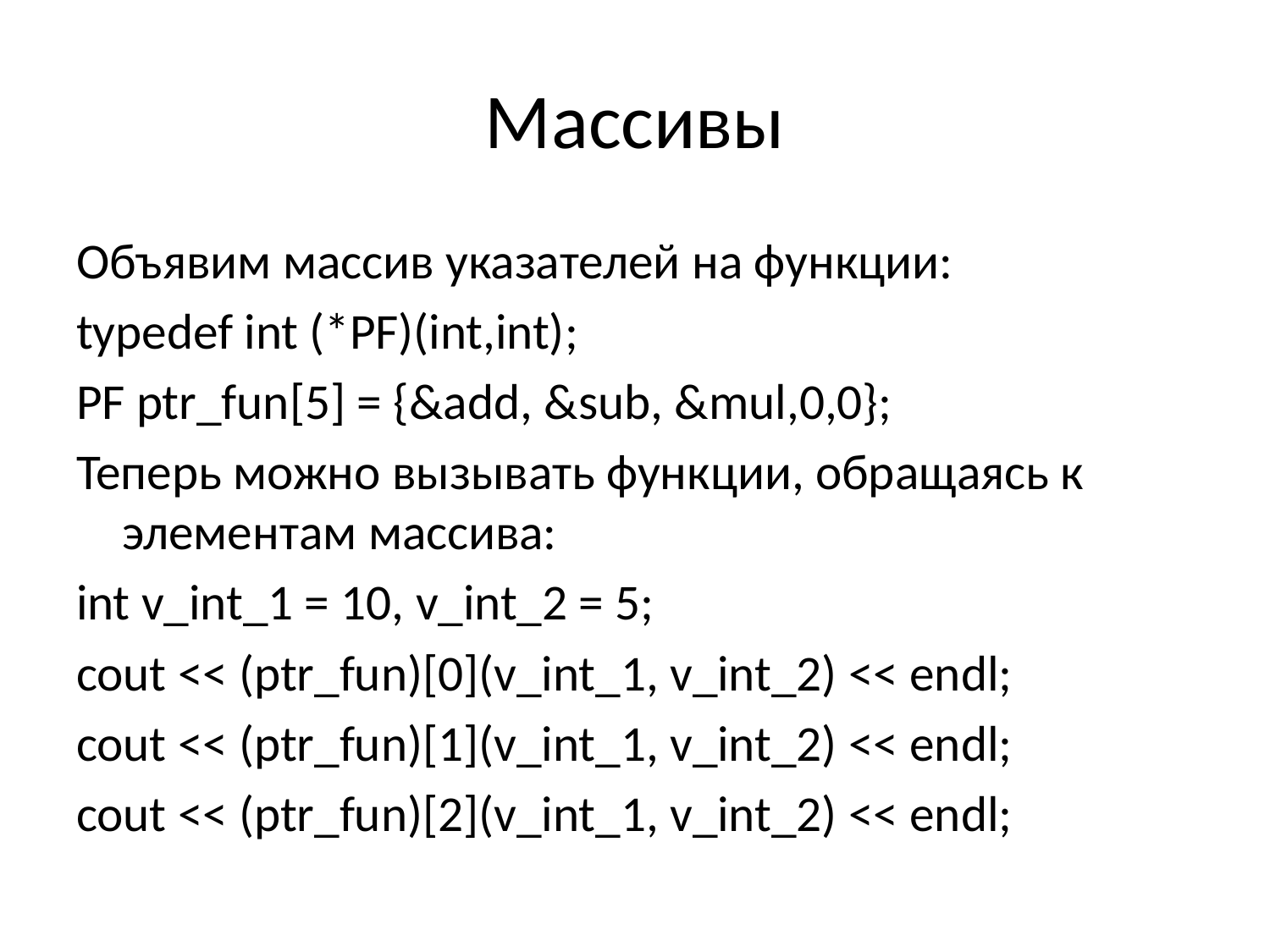

# Массивы
Объявим массив указателей на функции:
typedef int (*PF)(int,int);
PF ptr_fun[5] = {&add, &sub, &mul,0,0};
Теперь можно вызывать функции, обращаясь к элементам массива:
int v_int_1 = 10, v_int_2 = 5;
cout << (ptr_fun)[0](v_int_1, v_int_2) << endl;
cout << (ptr_fun)[1](v_int_1, v_int_2) << endl;
cout << (ptr_fun)[2](v_int_1, v_int_2) << endl;